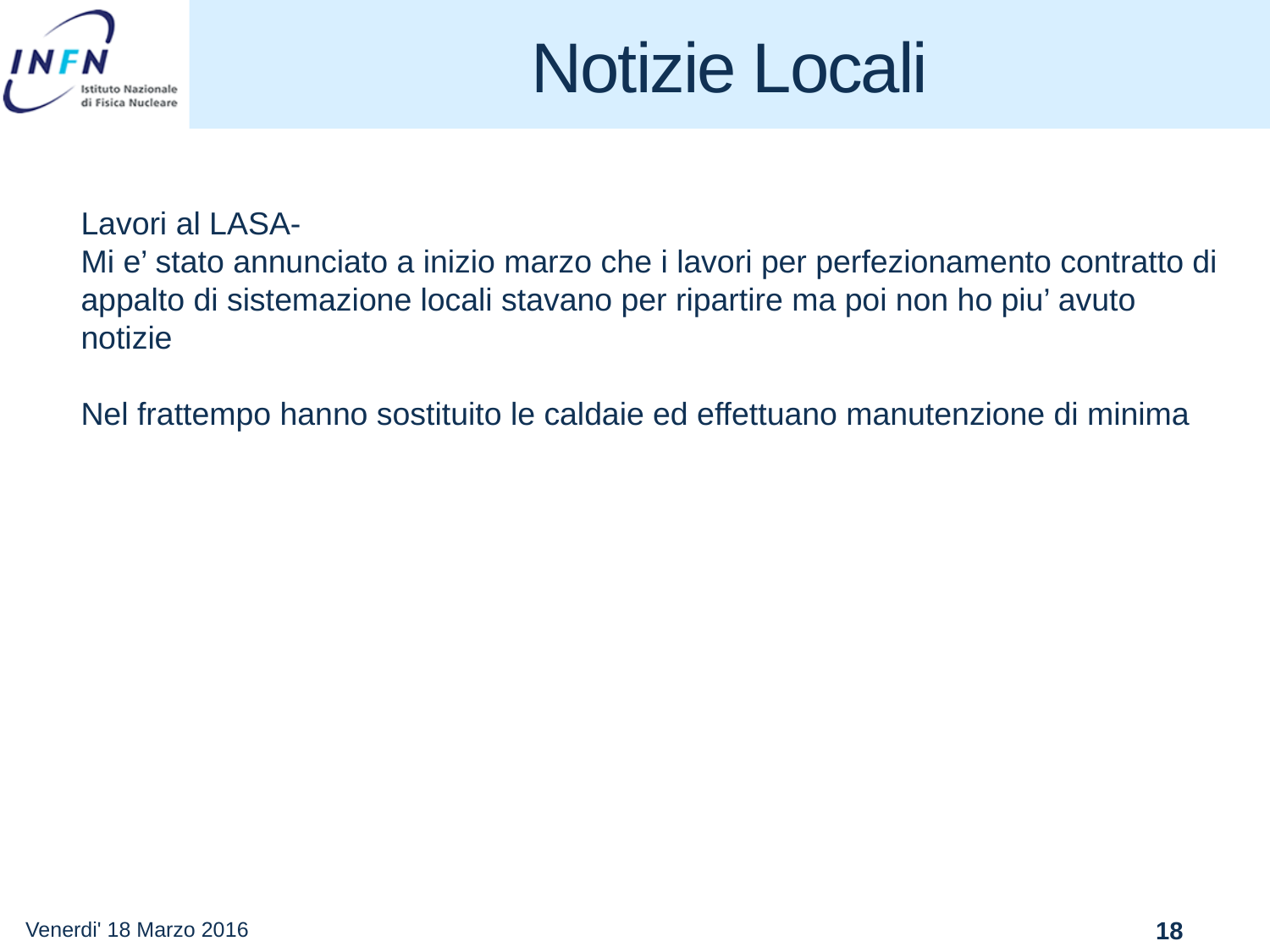

# Notizie Locali

Lavori al LASA-
Mi e’ stato annunciato a inizio marzo che i lavori per perfezionamento contratto di appalto di sistemazione locali stavano per ripartire ma poi non ho piu’ avuto notizie

Nel frattempo hanno sostituito le caldaie ed effettuano manutenzione di minima
Venerdi' 18 Marzo 2016
18